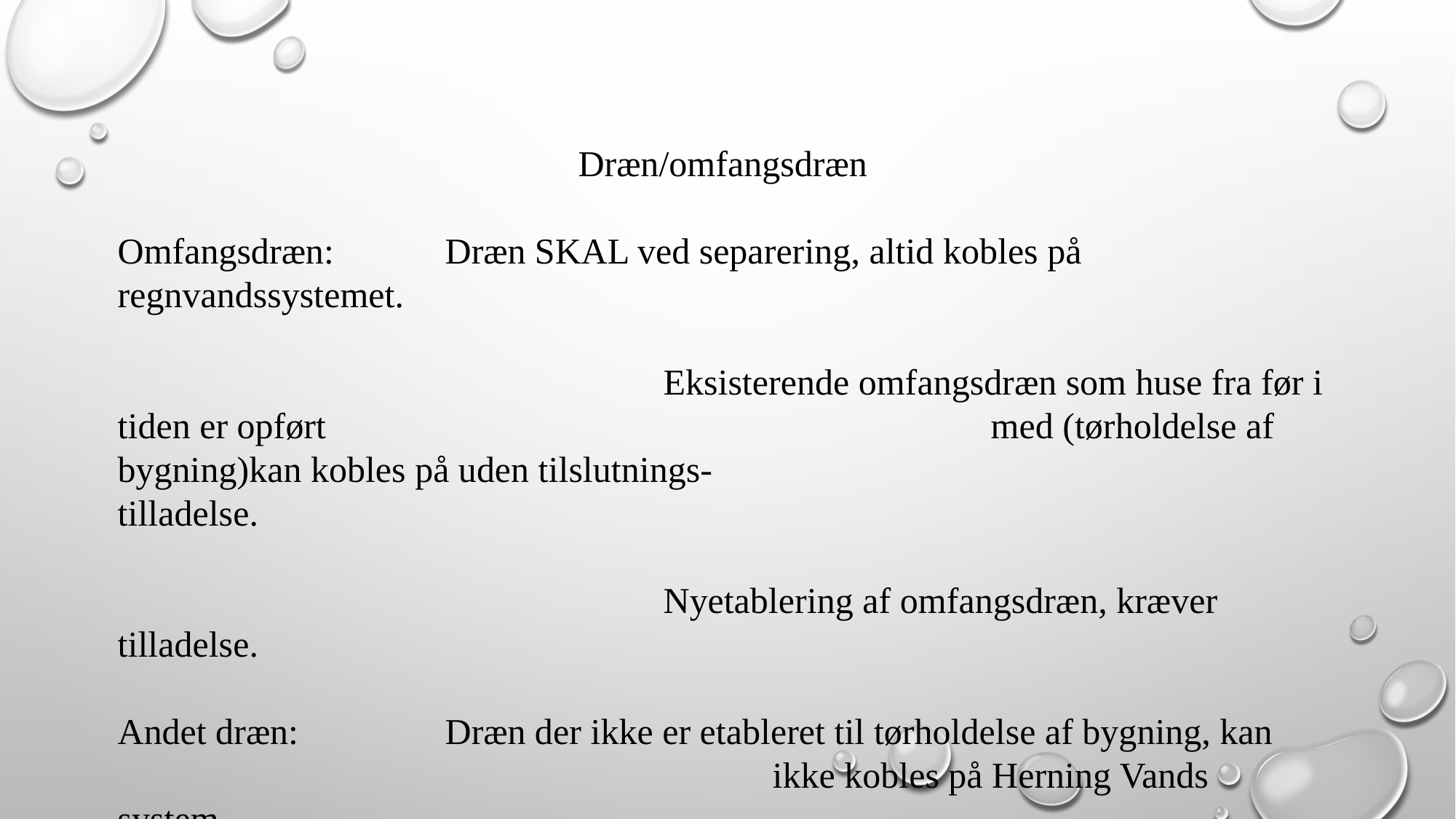

Dræn/omfangsdræn

Omfangsdræn:		Dræn SKAL ved separering, altid kobles på regnvandssystemet.

					Eksisterende omfangsdræn som huse fra før i tiden er opført  						med (tørholdelse af bygning)kan kobles på uden tilslutnings- 						tilladelse.

					Nyetablering af omfangsdræn, kræver tilladelse.

Andet dræn:		Dræn der ikke er etableret til tørholdelse af bygning, kan 							ikke kobles på Herning Vands system.